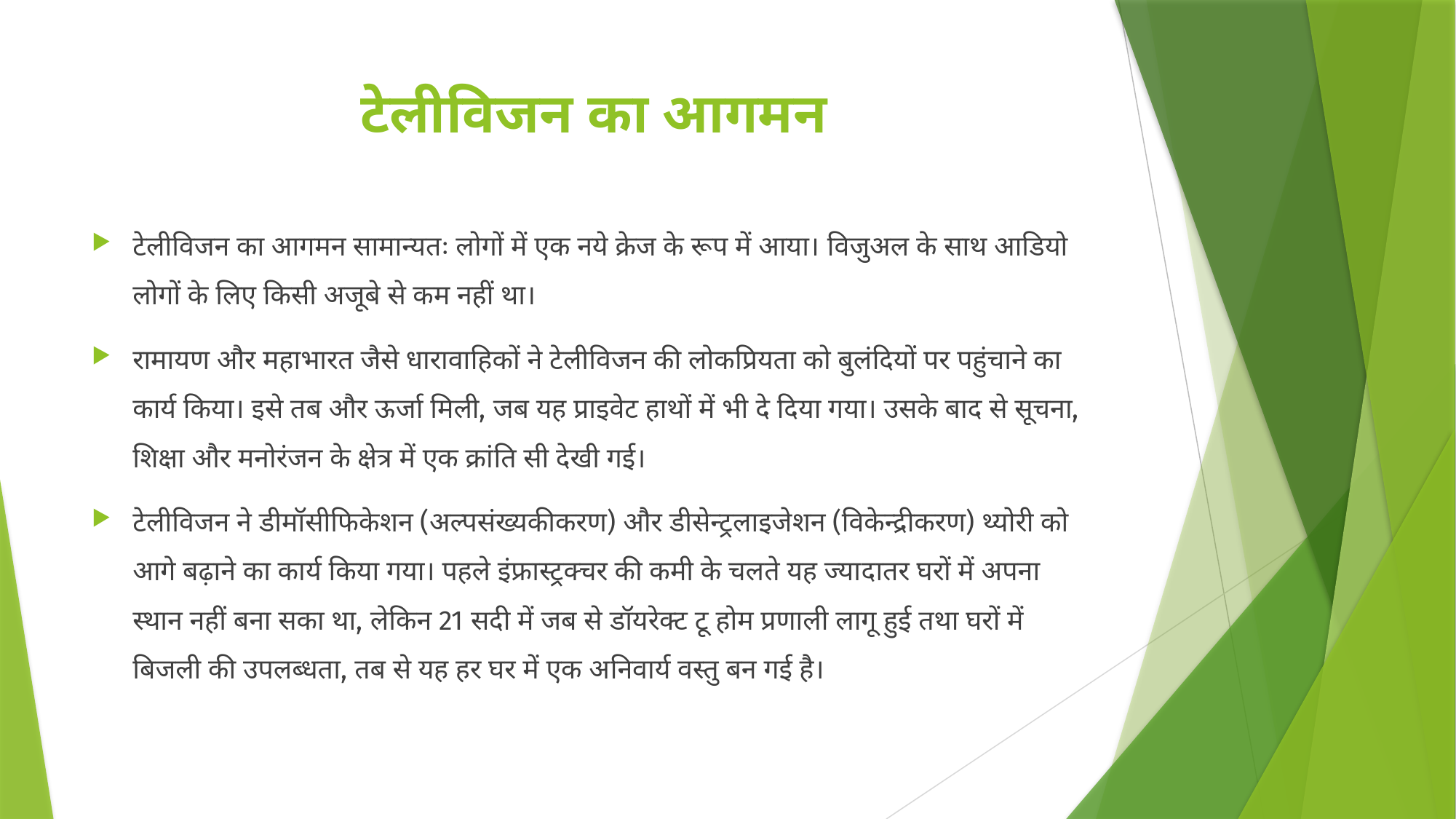

# टेलीविजन का आगमन
टेलीविजन का आगमन सामान्यतः लोगों में एक नये क्रेज के रूप में आया। विजुअल के साथ आडियो लोगों के लिए किसी अजूबे से कम नहीं था।
रामायण और महाभारत जैसे धारावाहिकों ने टेलीविजन की लोकप्रियता को बुलंदियों पर पहुंचाने का कार्य किया। इसे तब और ऊर्जा मिली, जब यह प्राइवेट हाथों में भी दे दिया गया। उसके बाद से सूचना, शिक्षा और मनोरंजन के क्षेत्र में एक क्रांति सी देखी गई।
टेलीविजन ने डीमॉसीफिकेशन (अल्पसंख्यकीकरण) और डीसेन्ट्रलाइजेशन (विकेन्द्रीकरण) थ्योरी को आगे बढ़ाने का कार्य किया गया। पहले इंफ्रास्ट्रक्चर की कमी के चलते यह ज्यादातर घरों में अपना स्थान नहीं बना सका था, लेकिन 21 सदी में जब से डॉयरेक्ट टू होम प्रणाली लागू हुई तथा घरों में बिजली की उपलब्धता, तब से यह हर घर में एक अनिवार्य वस्तु बन गई है।